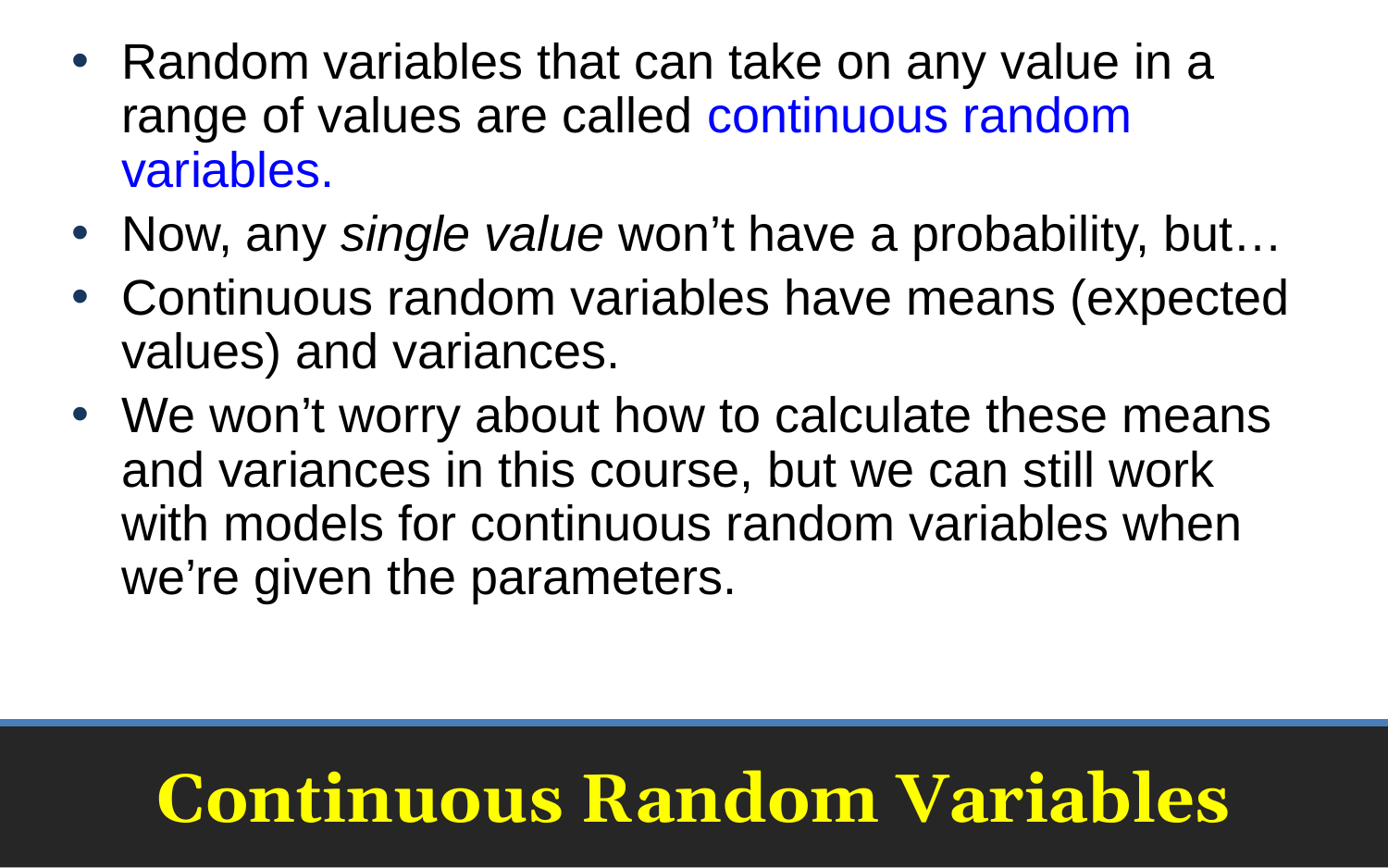

Random variables that can take on any value in a range of values are called continuous random variables.
Now, any single value won’t have a probability, but…
Continuous random variables have means (expected values) and variances.
We won’t worry about how to calculate these means and variances in this course, but we can still work with models for continuous random variables when we’re given the parameters.
# Continuous Random Variables